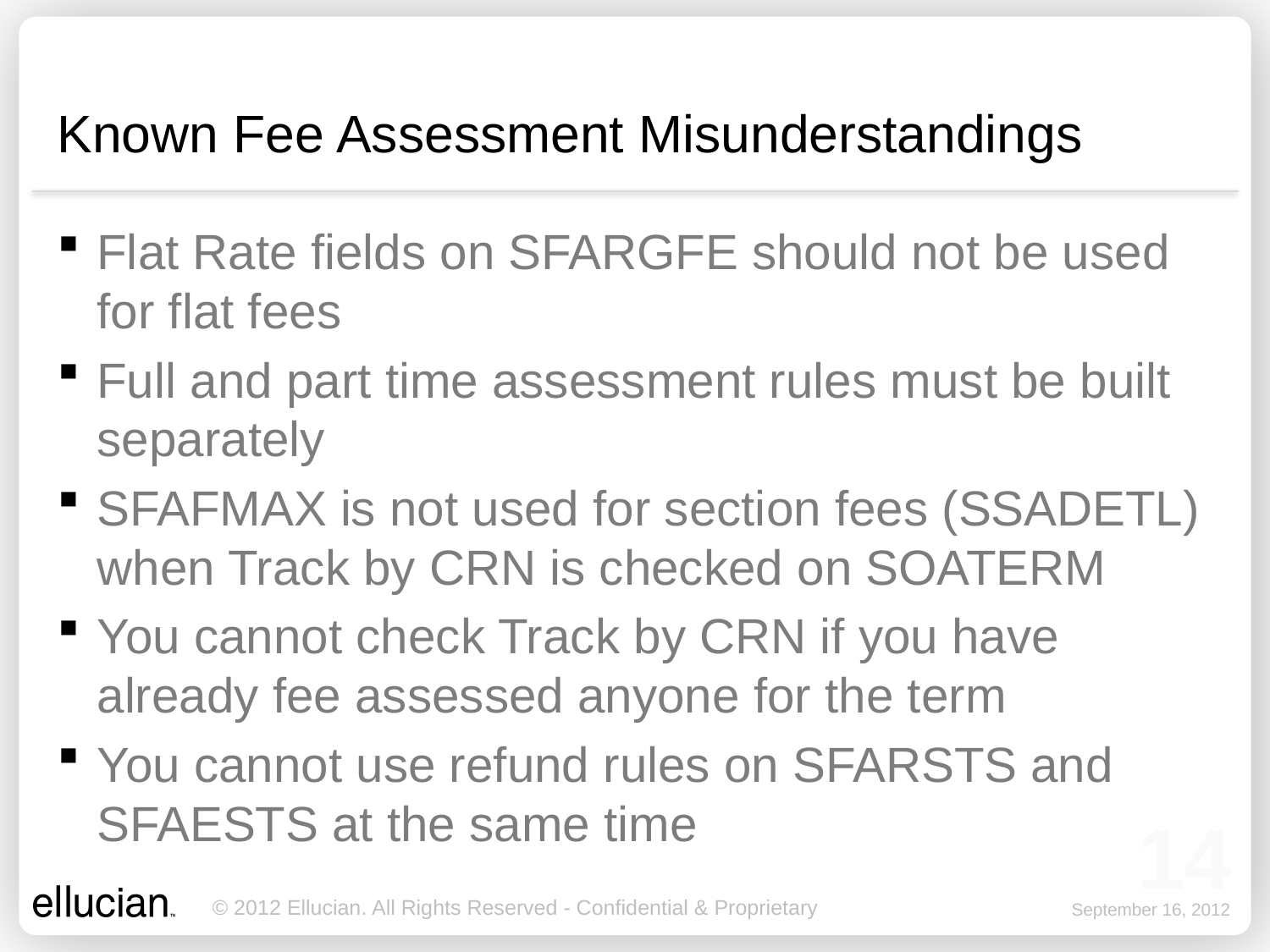

# Known Fee Assessment Misunderstandings
Flat Rate fields on SFARGFE should not be used for flat fees
Full and part time assessment rules must be built separately
SFAFMAX is not used for section fees (SSADETL) when Track by CRN is checked on SOATERM
You cannot check Track by CRN if you have already fee assessed anyone for the term
You cannot use refund rules on SFARSTS and SFAESTS at the same time
14
September 16, 2012
© 2012 Ellucian. All Rights Reserved - Confidential & Proprietary